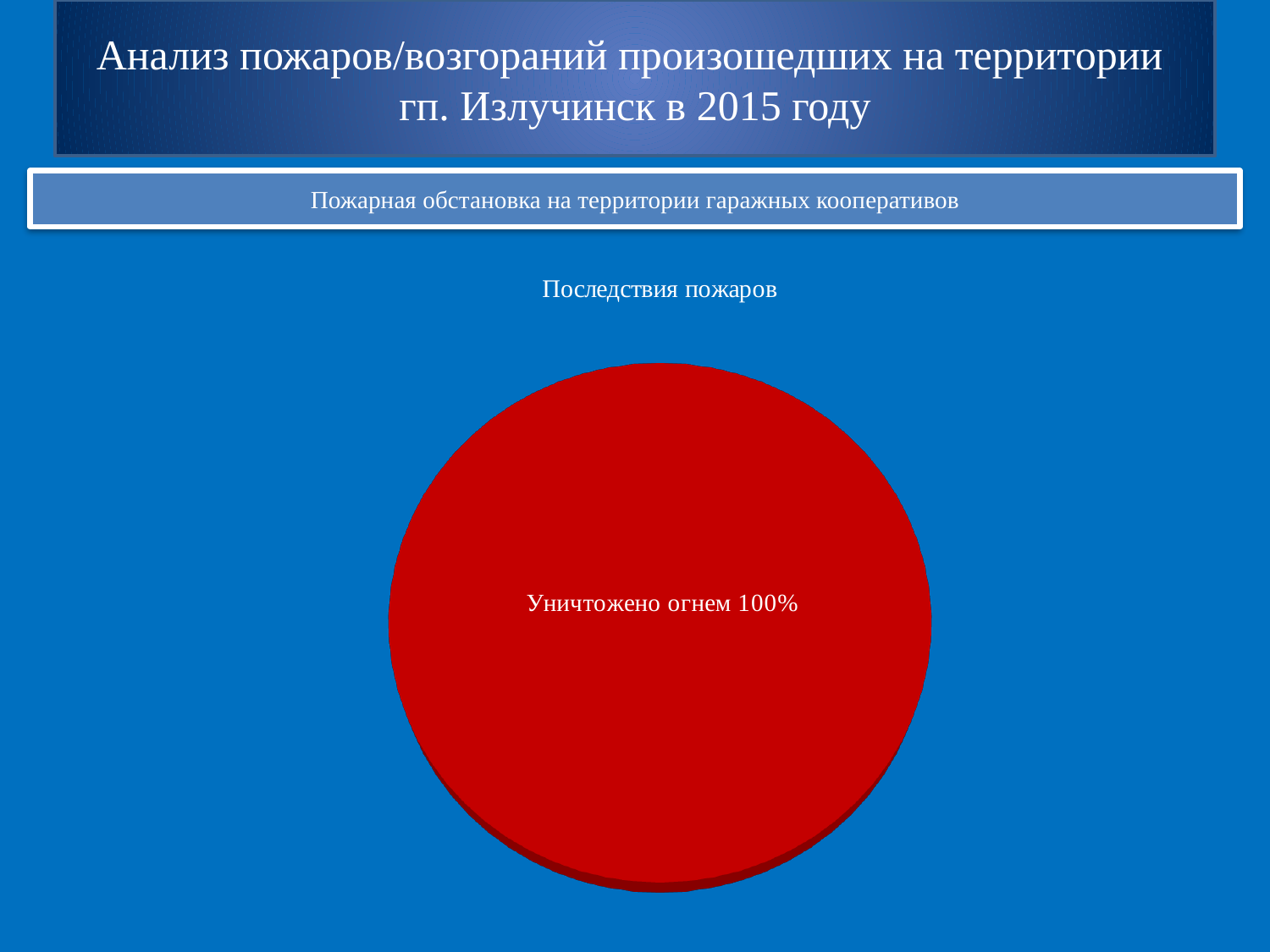

Анализ пожаров/возгораний произошедших на территории
гп. Излучинск в 2015 году
Пожарная обстановка на территории гаражных кооперативов

[unsupported chart]